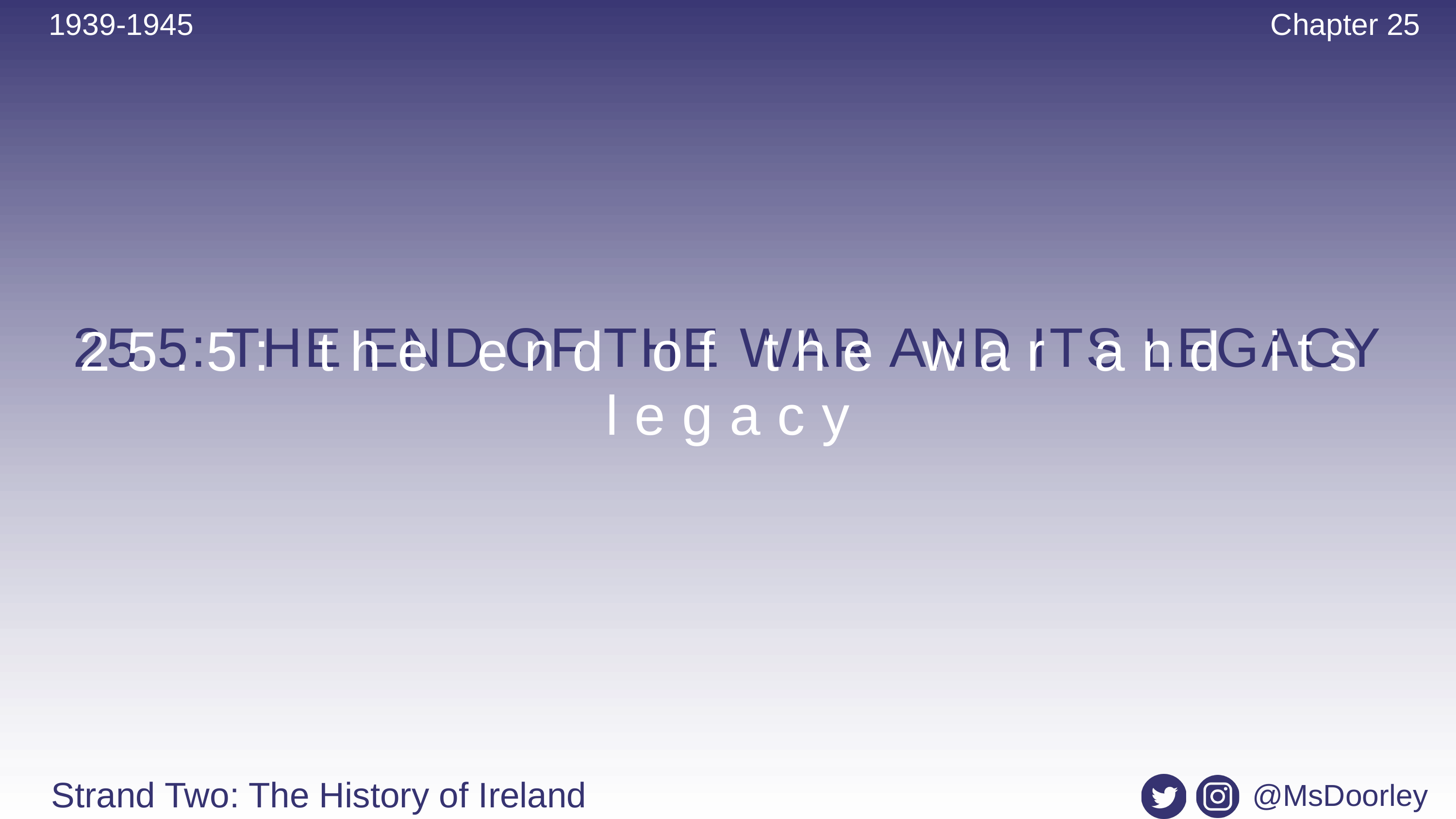

1939-1945
Chapter 25
25.5: THE END OF THE WAR AND ITS LEGACY
25.5: the end of the war and its legacy
Strand Two: The History of Ireland

@MsDoorley